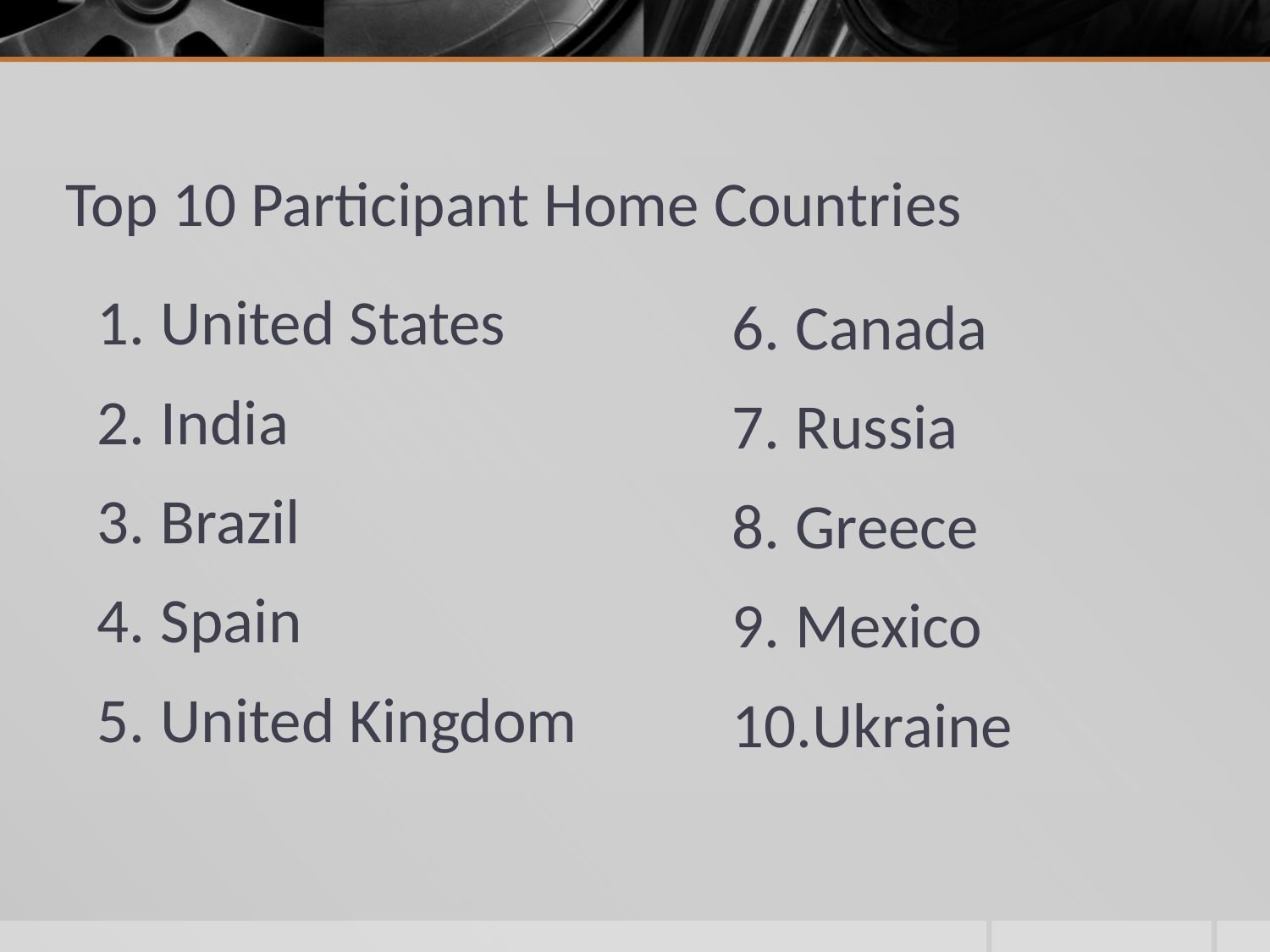

# Top 10 Participant Home Countries
United States
India
Brazil
Spain
United Kingdom

Canada
Russia
Greece
Mexico
Ukraine